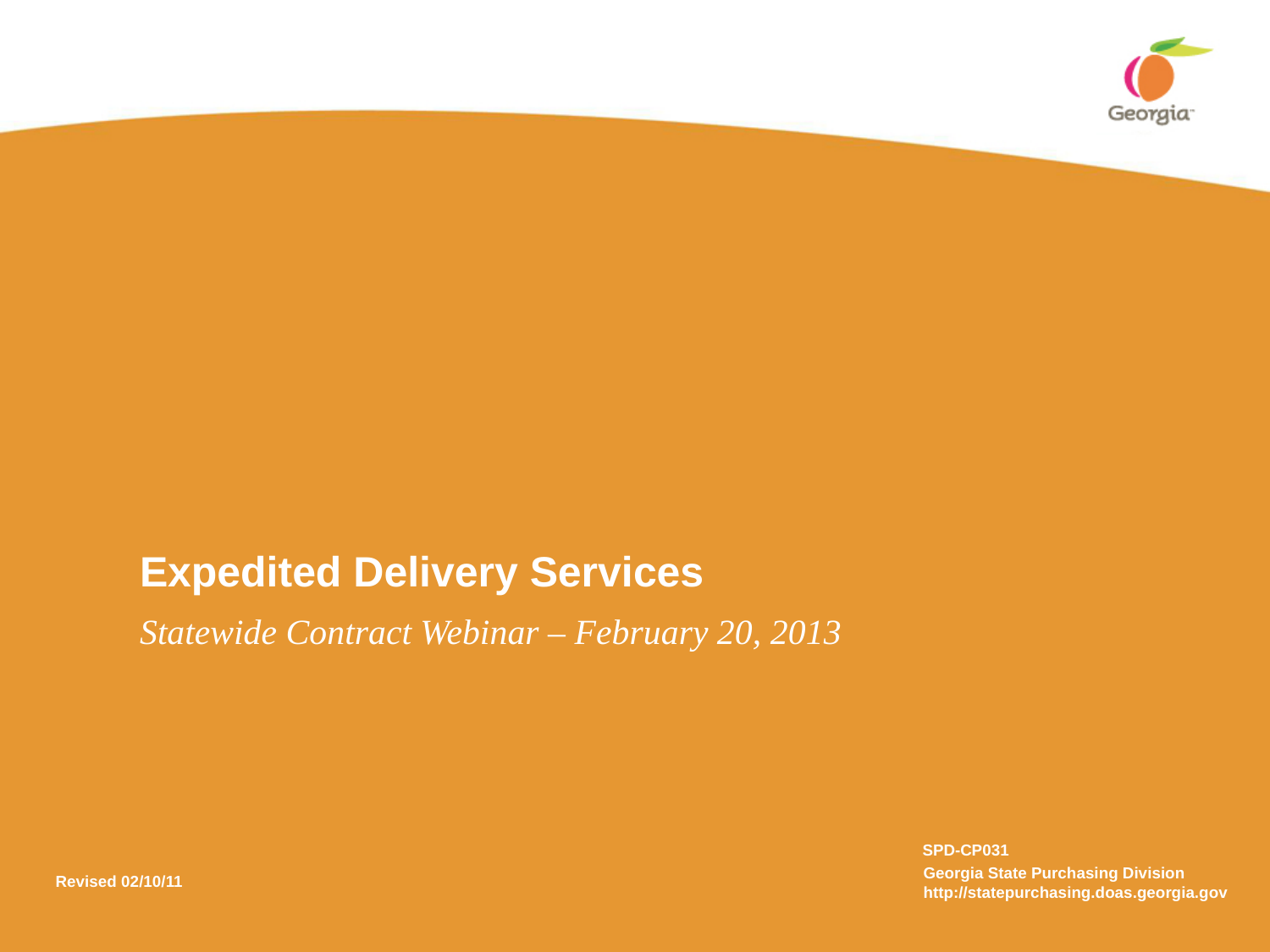

# Expedited Delivery Services
Statewide Contract Webinar – February 20, 2013
SPD-CP031
Georgia State Purchasing Division
http://statepurchasing.doas.georgia.gov
Revised 02/10/11